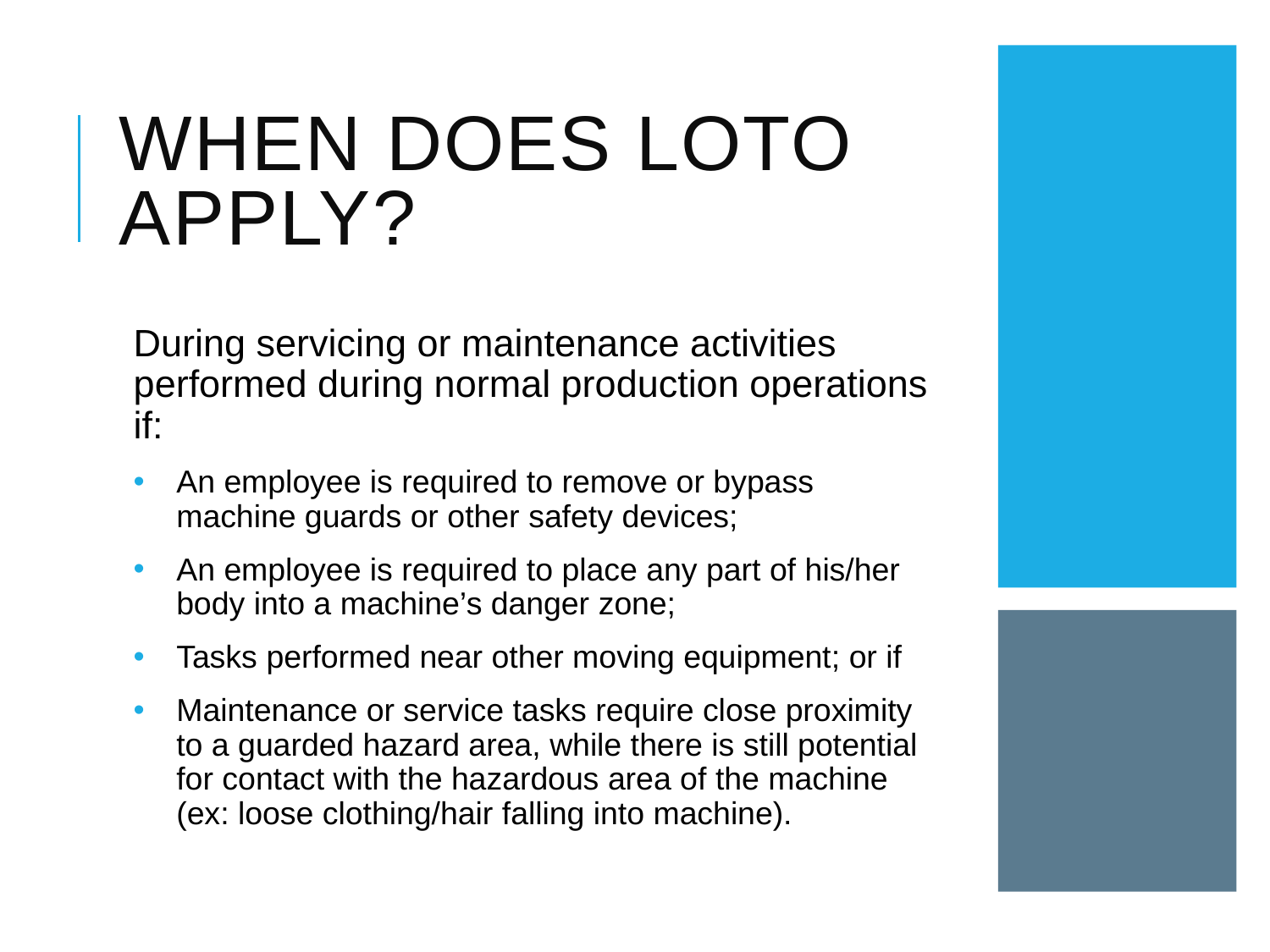

# When Does LOTO Apply?
During servicing or maintenance activities performed during normal production operations if:
An employee is required to remove or bypass machine guards or other safety devices;
An employee is required to place any part of his/her body into a machine’s danger zone;
Tasks performed near other moving equipment; or if
Maintenance or service tasks require close proximity to a guarded hazard area, while there is still potential for contact with the hazardous area of the machine (ex: loose clothing/hair falling into machine).